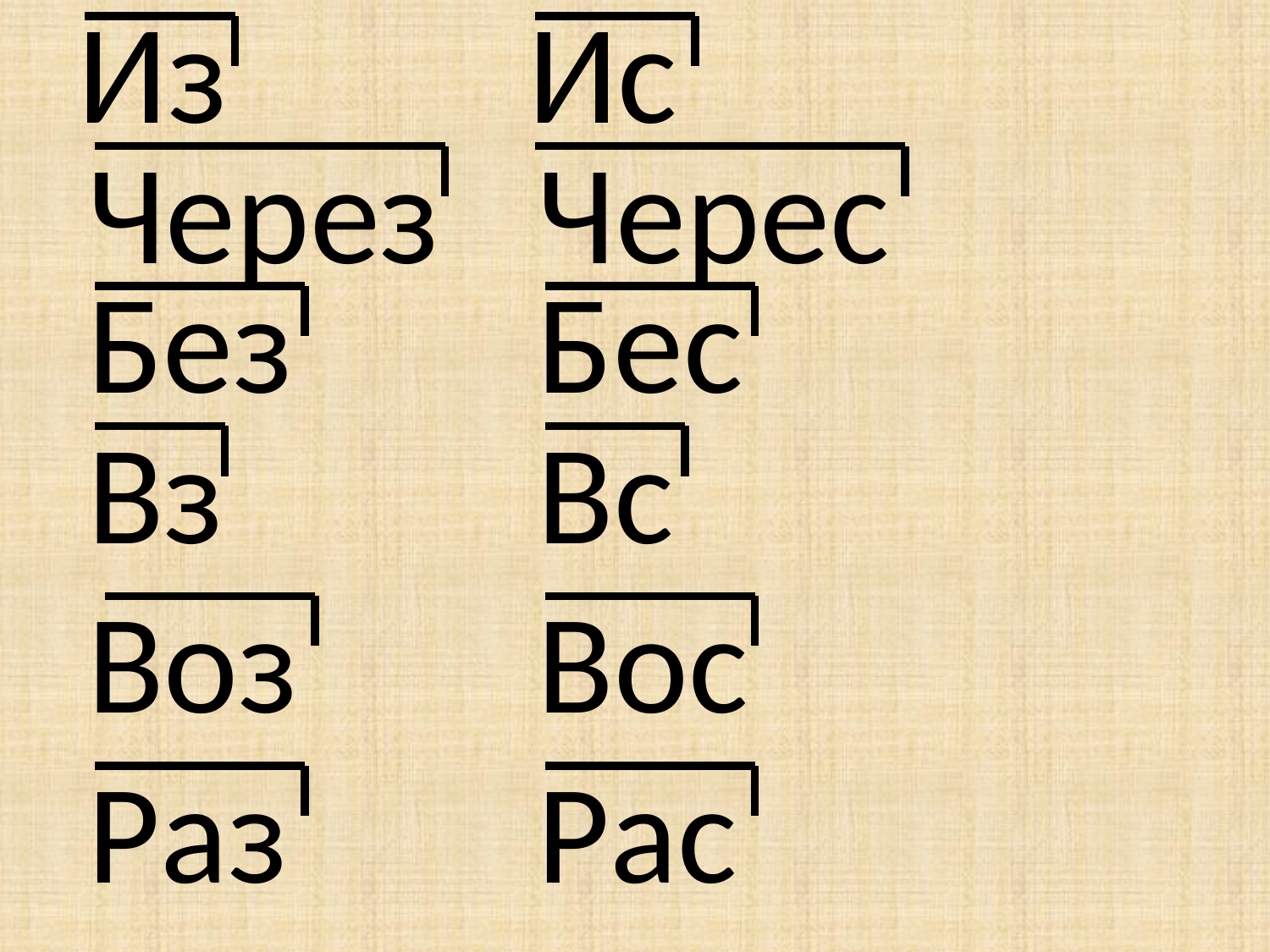

Из
Ис
Через
Черес
Без
Бес
Вз
Вс
Воз
Вос
Раз
Рас